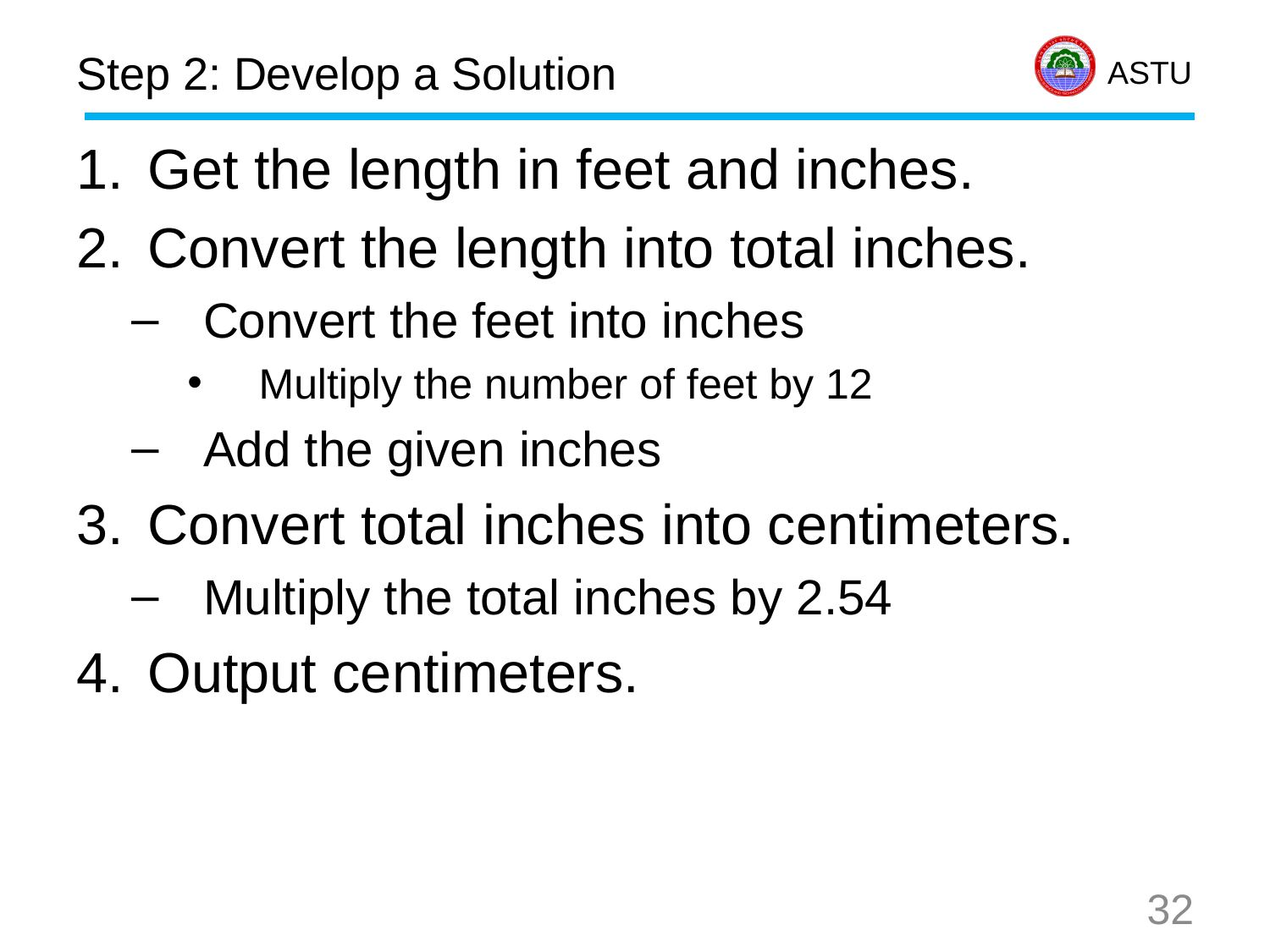

# Step 2: Develop a Solution
Get the length in feet and inches.
Convert the length into total inches.
Convert the feet into inches
Multiply the number of feet by 12
Add the given inches
Convert total inches into centimeters.
Multiply the total inches by 2.54
Output centimeters.
32